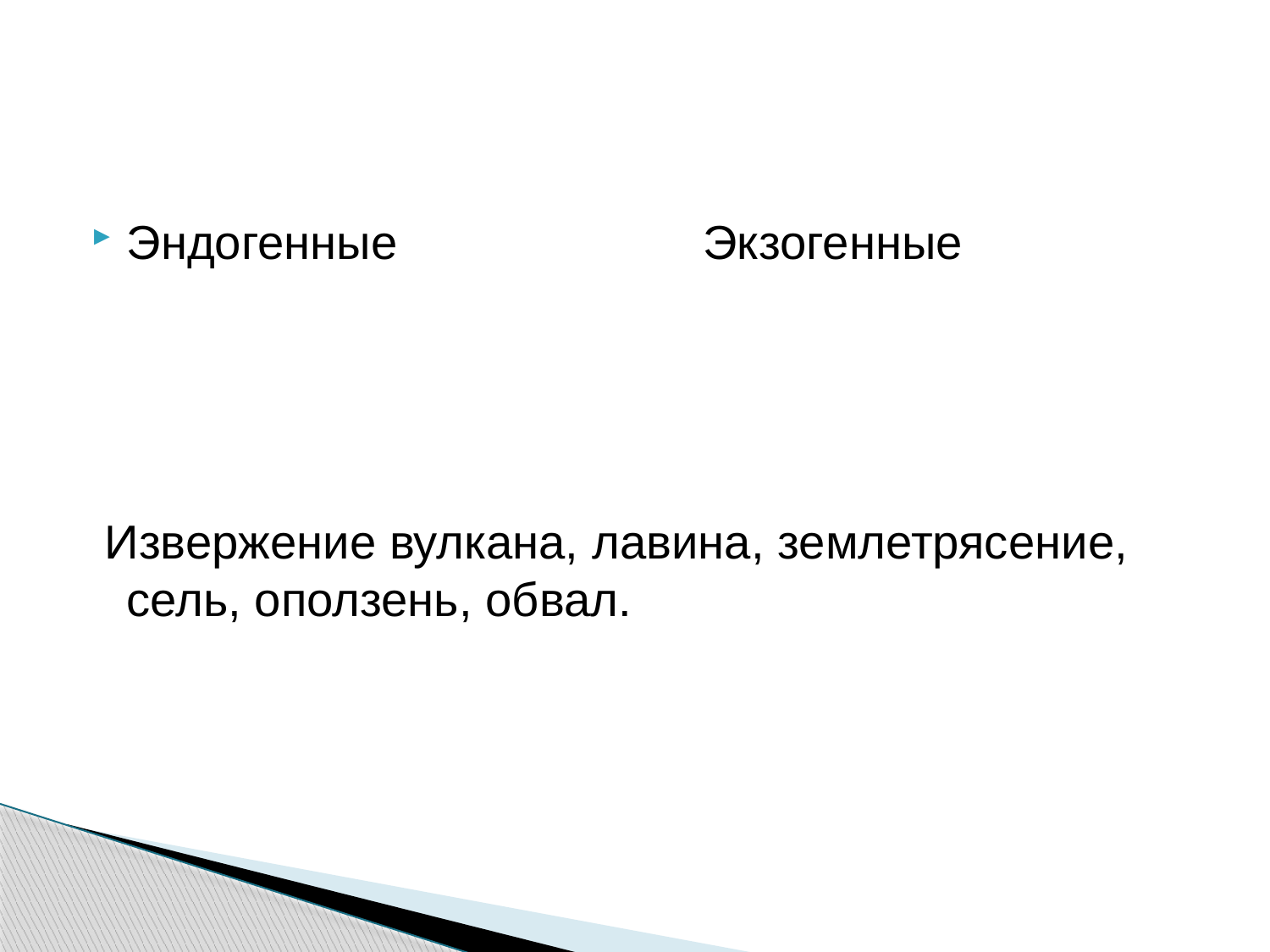

#
Эндогенные                       Экзогенные

 Извержение вулкана, лавина, землетрясение, сель, оползень, обвал.